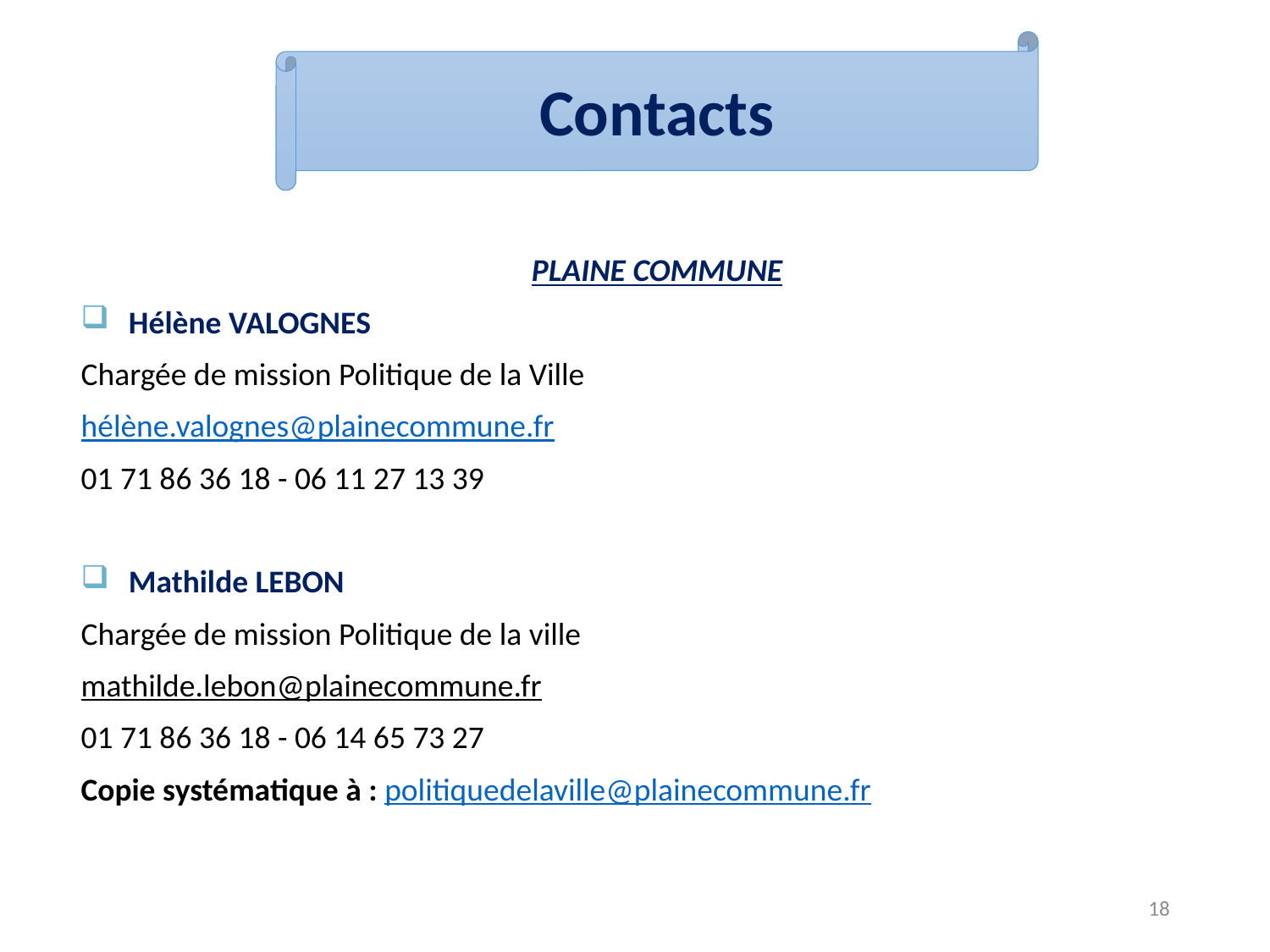

# Contacts

PLAINE COMMUNE
Hélène VALOGNES
Chargée de mission Politique de la Ville
hélène.valognes@plainecommune.fr
01 71 86 36 18 - 06 11 27 13 39

Mathilde LEBON
Chargée de mission Politique de la ville
mathilde.lebon@plainecommune.fr
01 71 86 36 18 - 06 14 65 73 27
Copie systématique à : politiquedelaville@plainecommune.fr

18